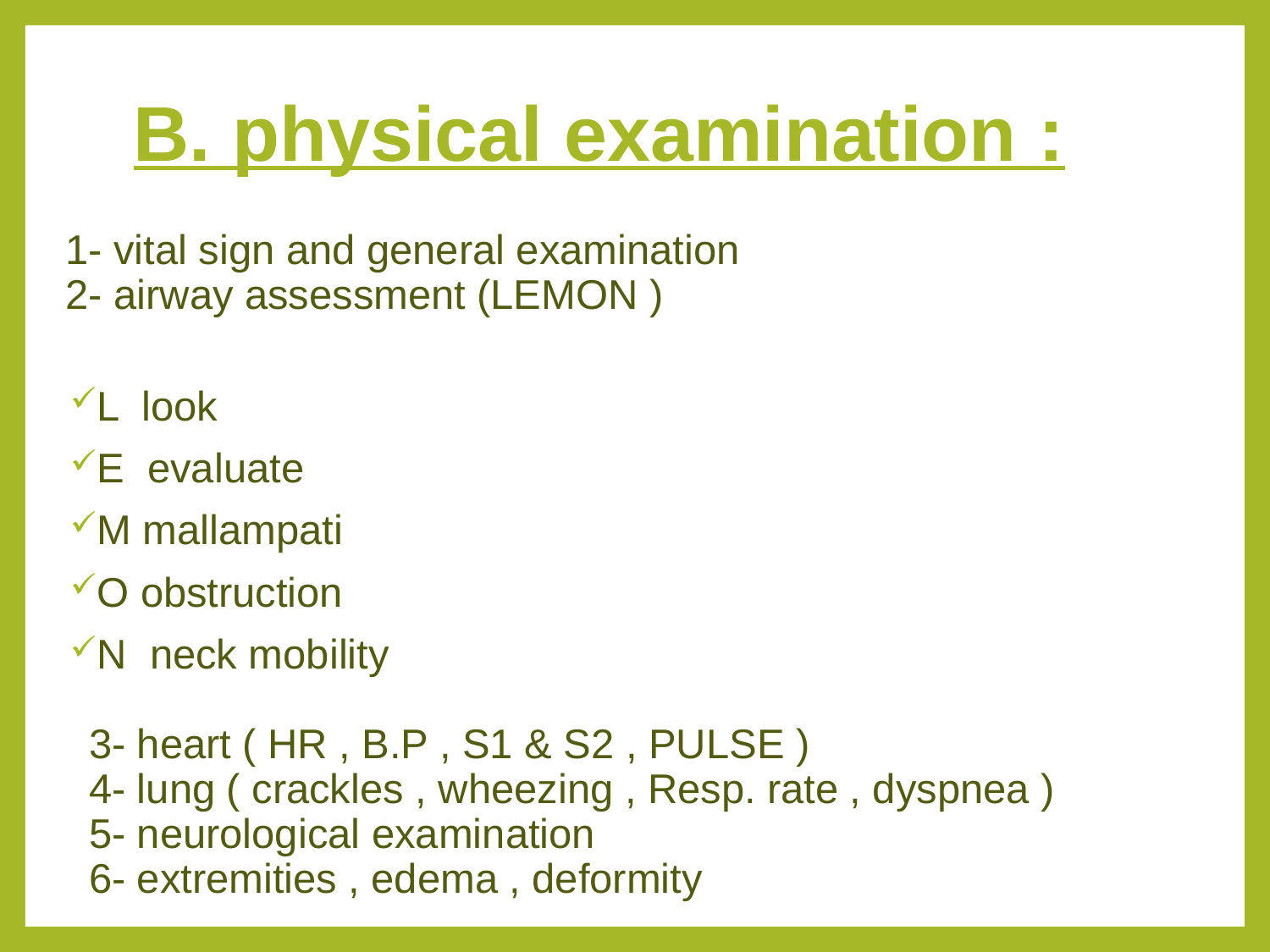

# B. physical examination :
1- vital sign and general examination
2- airway assessment (LEMON )
L  look
E  evaluate
M mallampati
O obstruction
N  neck mobility
3- heart ( HR , B.P , S1 & S2 , PULSE )
4- lung ( crackles , wheezing , Resp. rate , dyspnea )
5- neurological examination
6- extremities , edema , deformity